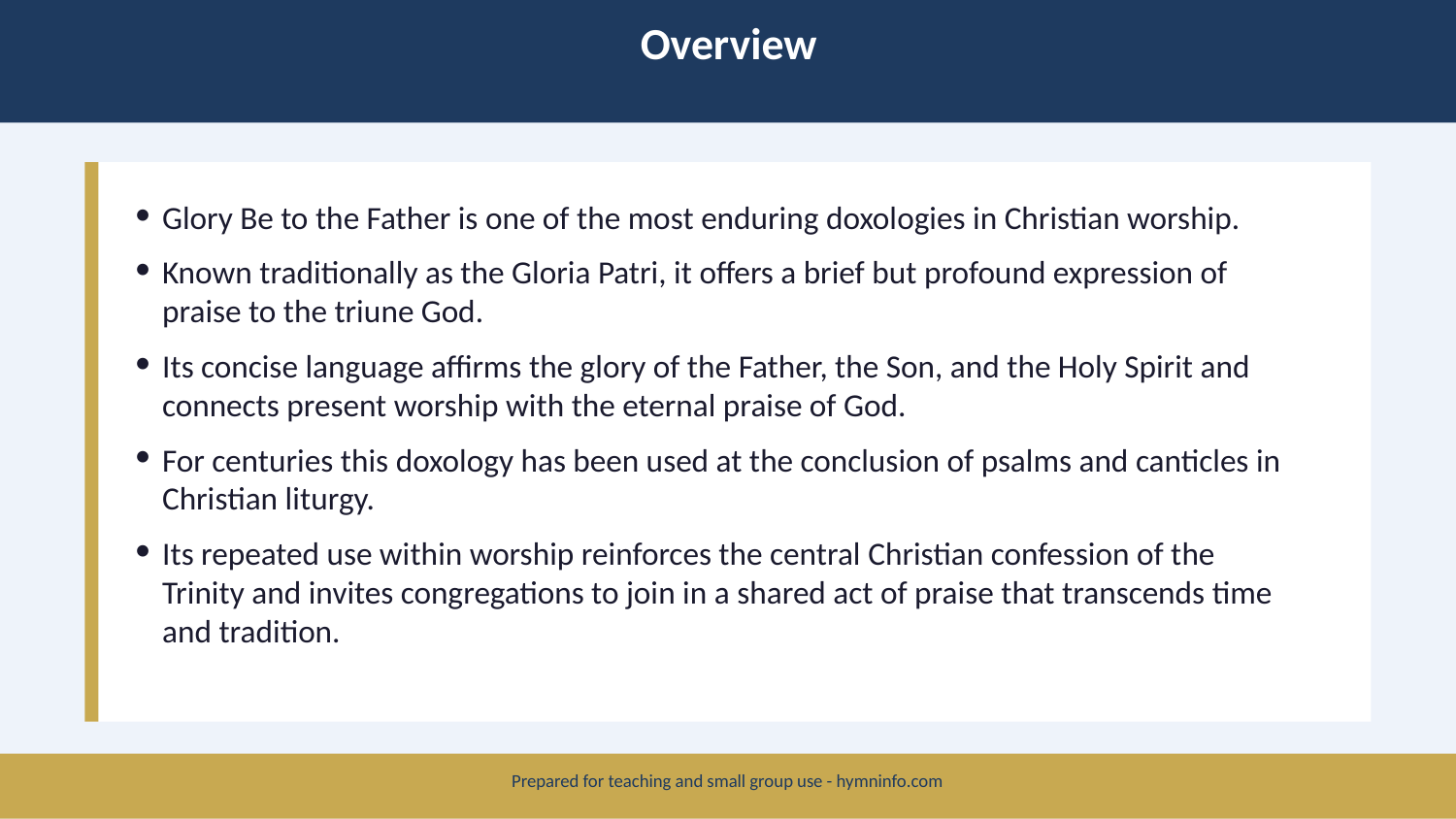

Overview

Glory Be to the Father is one of the most enduring doxologies in Christian worship.
Known traditionally as the Gloria Patri, it offers a brief but profound expression of praise to the triune God.
Its concise language affirms the glory of the Father, the Son, and the Holy Spirit and connects present worship with the eternal praise of God.
For centuries this doxology has been used at the conclusion of psalms and canticles in Christian liturgy.
Its repeated use within worship reinforces the central Christian confession of the Trinity and invites congregations to join in a shared act of praise that transcends time and tradition.

Prepared for teaching and small group use - hymninfo.com